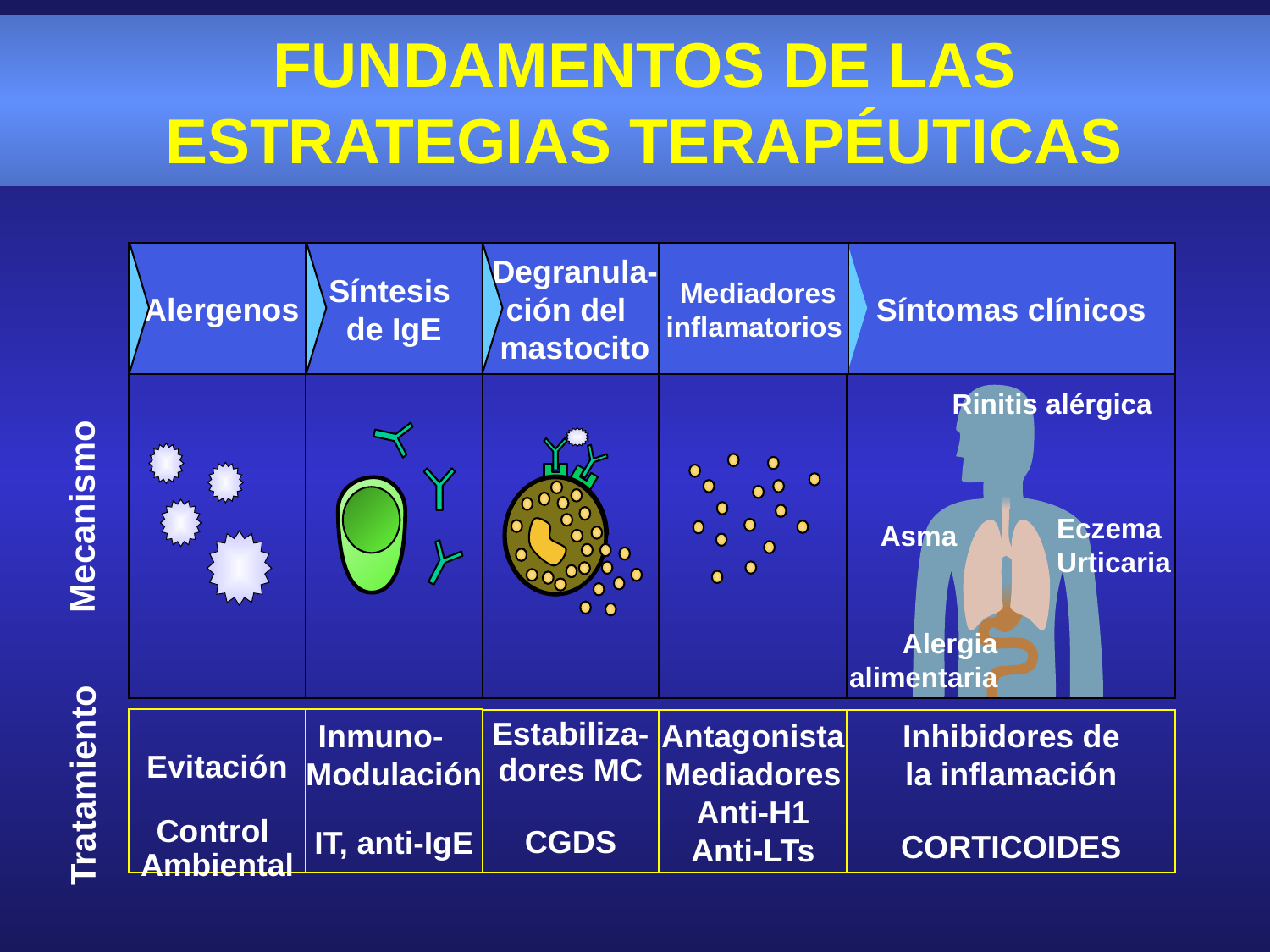

FUNDAMENTOS DE LAS ESTRATEGIAS TERAPÉUTICAS
 Alergenos
Síntesis
de IgE
 Degranula-
ción del
 mastocito
 Mediadores
inflamatorios
Síntomas clínicos

Rinitis alérgica

Mecanismo

Eczema
Urticaria

Asma

Alergia
alimentaria

Evitación
Control
Ambiental
Inmuno-
Modulación

IT, anti-IgE
Estabiliza-
dores MC

CGDS
Antagonista
Mediadores
Anti-H1
Anti-LTs
Inhibidores de
la inflamación

CORTICOIDES
Tratamiento